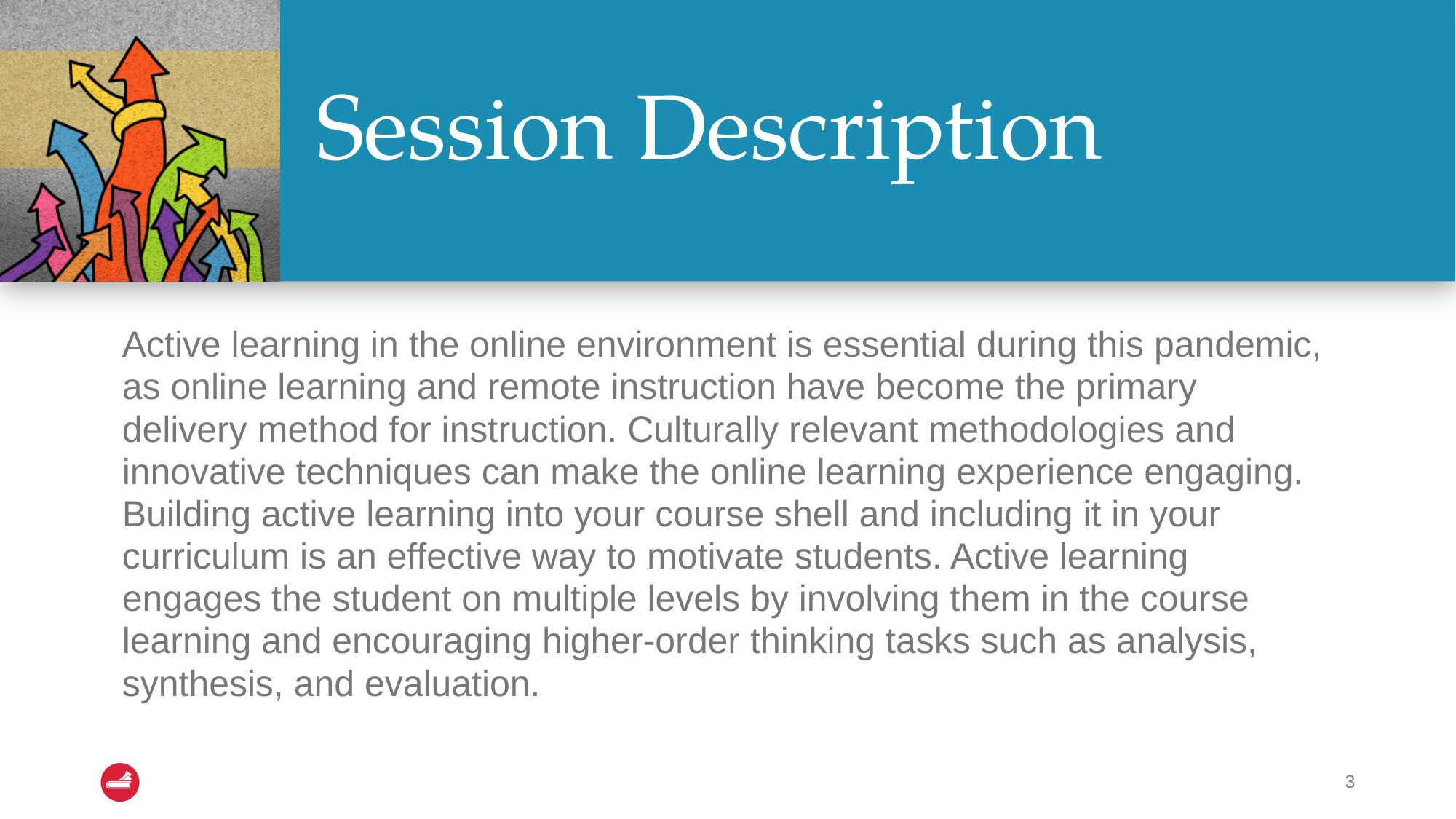

# Session Description
Active learning in the online environment is essential during this pandemic, as online learning and remote instruction have become the primary delivery method for instruction. Culturally relevant methodologies and innovative techniques can make the online learning experience engaging. Building active learning into your course shell and including it in your curriculum is an effective way to motivate students. Active learning engages the student on multiple levels by involving them in the course learning and encouraging higher-order thinking tasks such as analysis, synthesis, and evaluation.
3